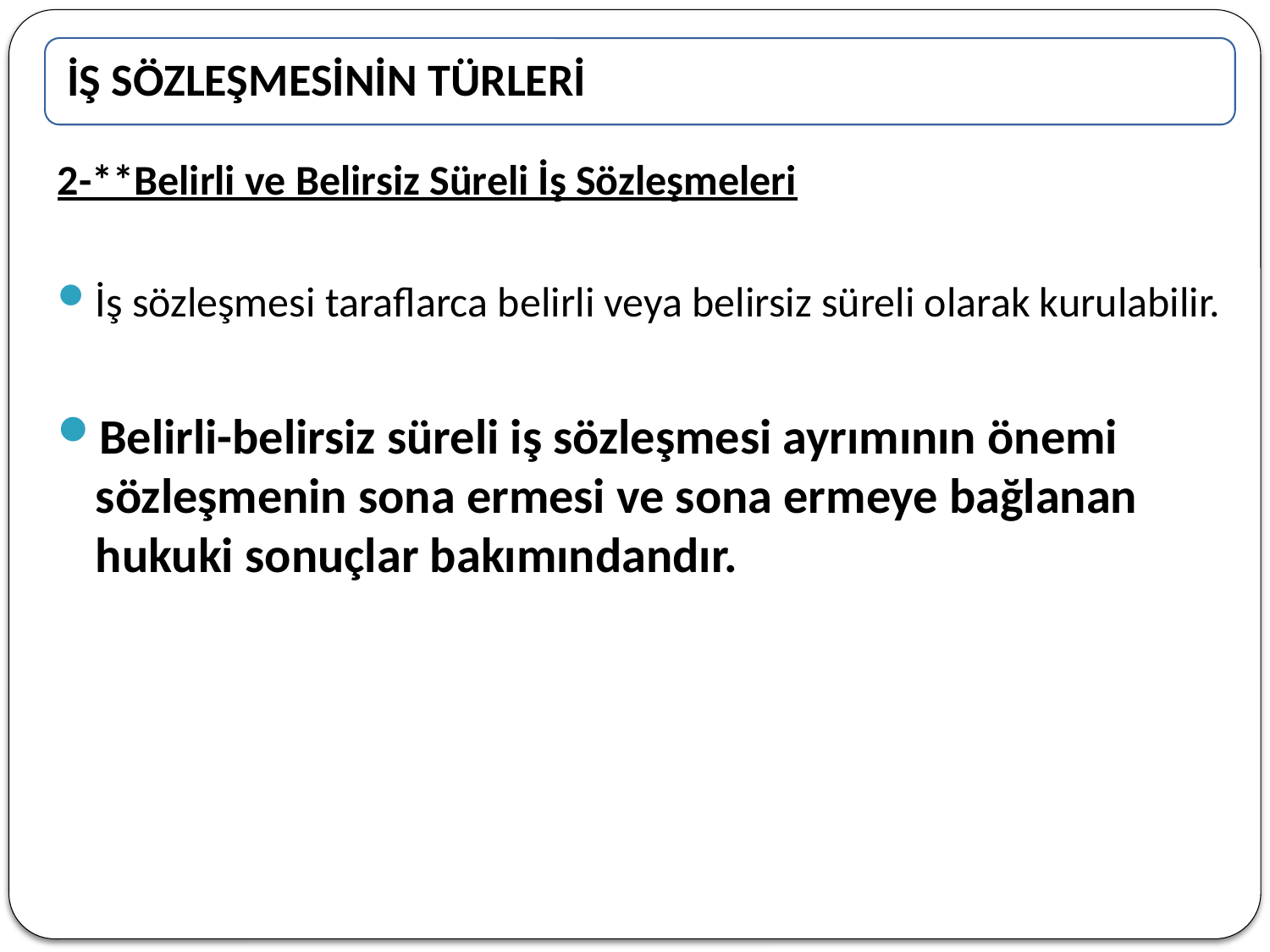

İŞ SÖZLEŞMESİNİN TÜRLERİ
2-**Belirli ve Belirsiz Süreli İş Sözleşmeleri

İş sözleşmesi taraflarca belirli veya belirsiz süreli olarak kurulabilir.

Belirli-belirsiz süreli iş sözleşmesi ayrımının önemi sözleşmenin sona ermesi ve sona ermeye bağlanan hukuki sonuçlar bakımındandır.